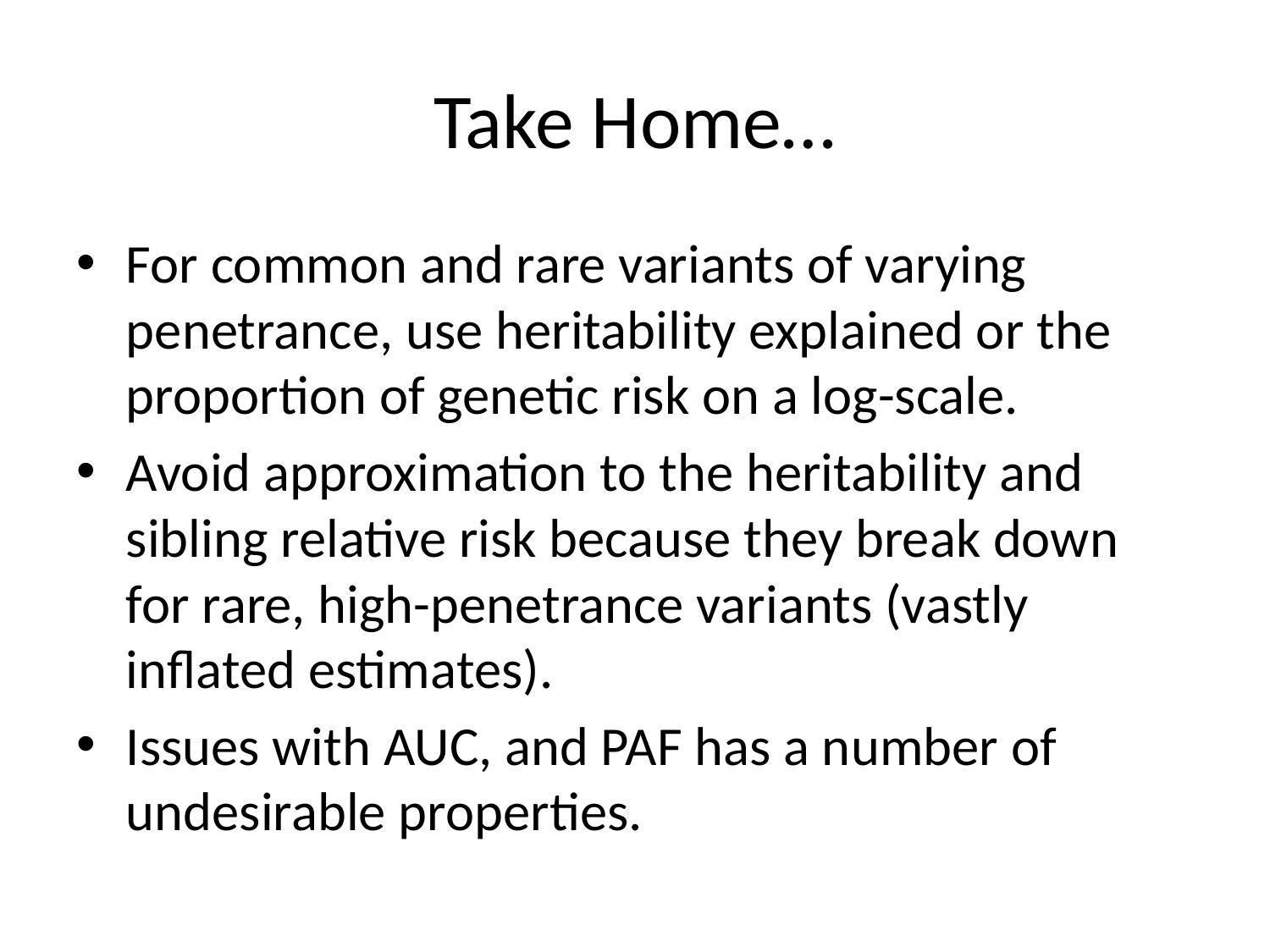

# Take Home…
For common and rare variants of varying penetrance, use heritability explained or the proportion of genetic risk on a log-scale.
Avoid approximation to the heritability and sibling relative risk because they break down for rare, high-penetrance variants (vastly inflated estimates).
Issues with AUC, and PAF has a number of undesirable properties.